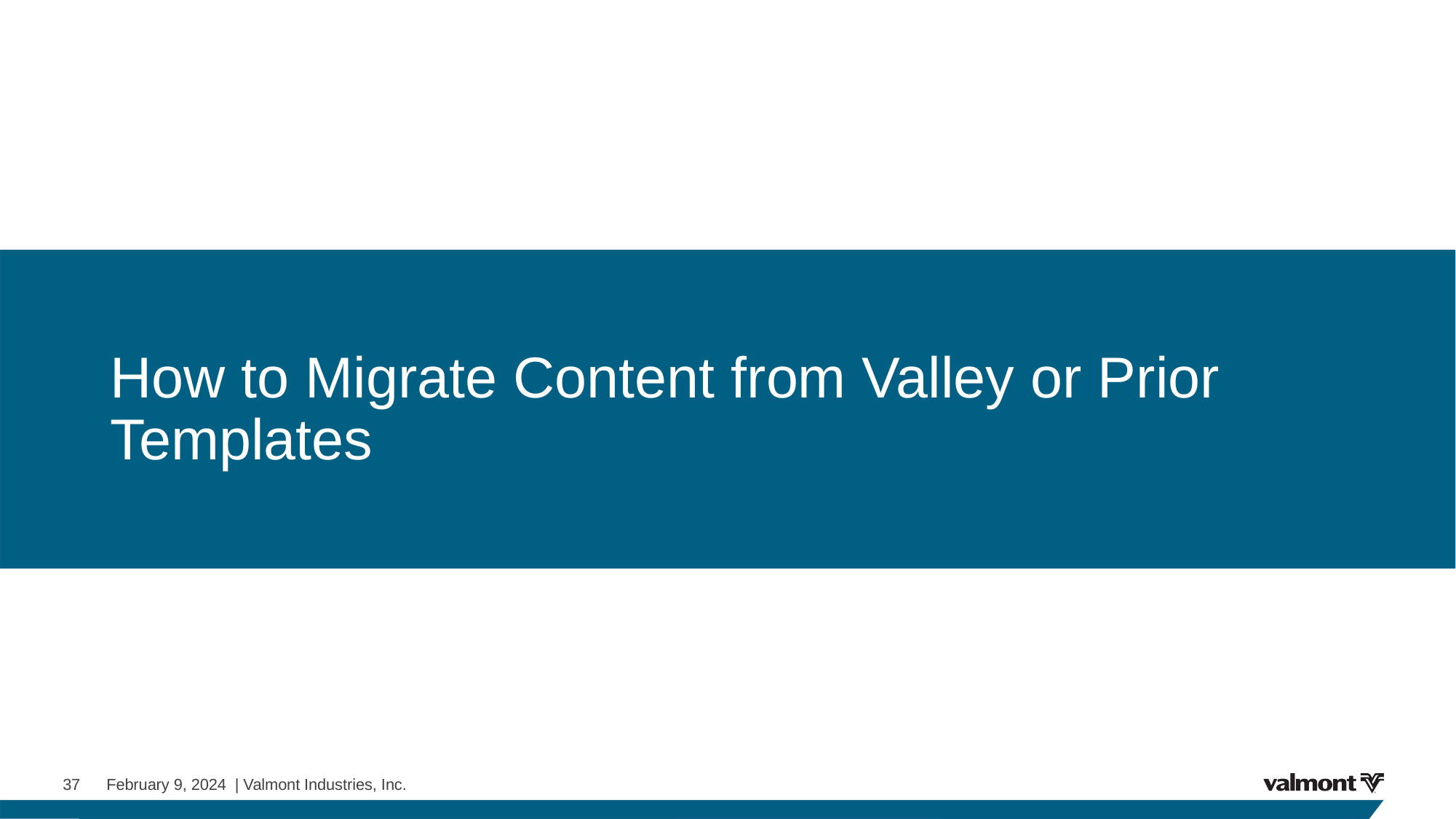

# How to Migrate Content from Valley or Prior Templates
37      February 9, 2024  | Valmont Industries, Inc.